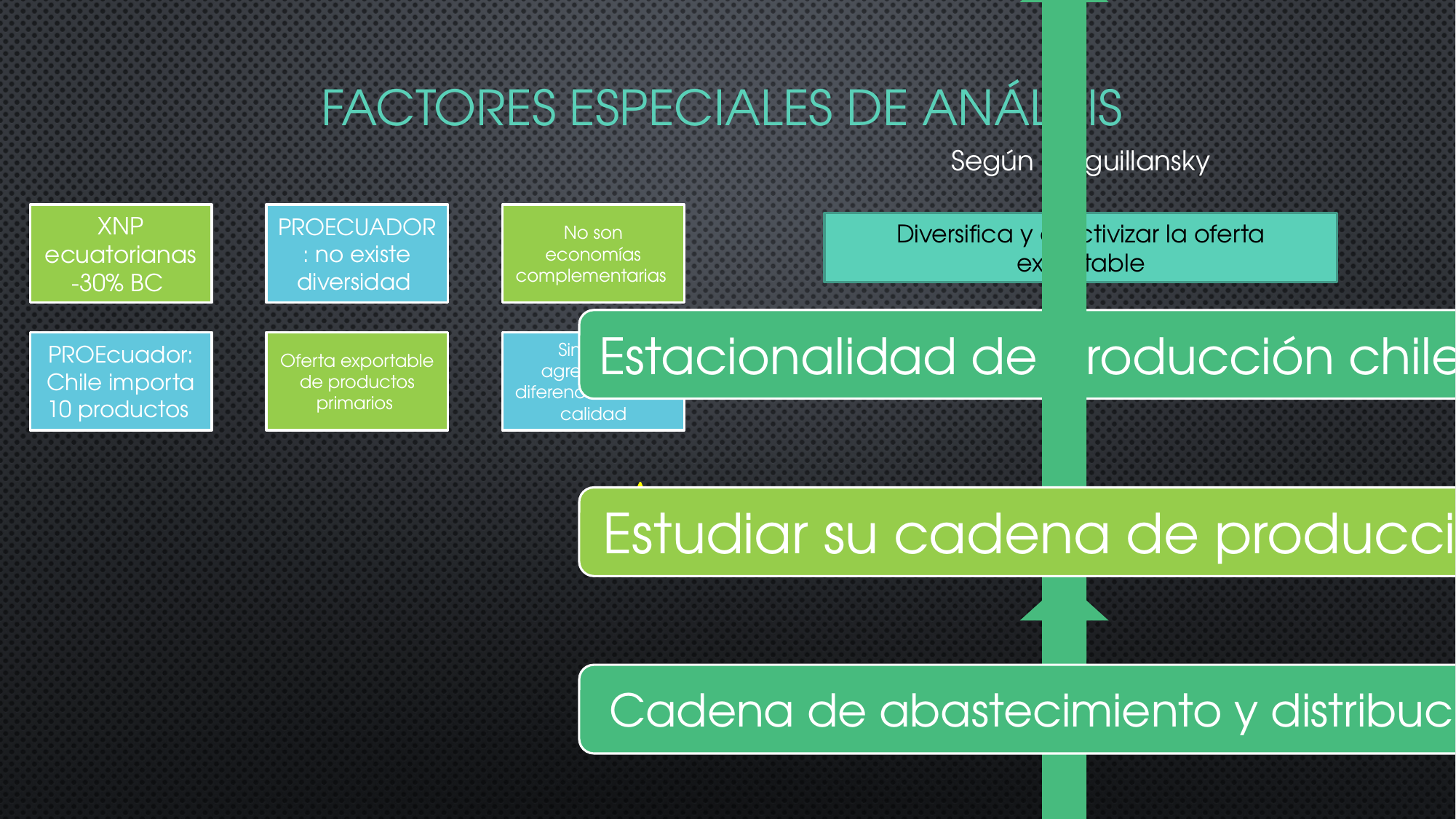

# FACTORES ESPECIALES DE ANÁLISIS
Según Moguillansky
XNP ecuatorianas -30% BC
PROECUADOR: no existe diversidad
No son economías complementarias
PROEcuador: Chile importa 10 productos
Oferta exportable de productos primarios
Sin valor agregado o diferenciador, alta calidad
Diversifica y efectivizar la oferta exportable